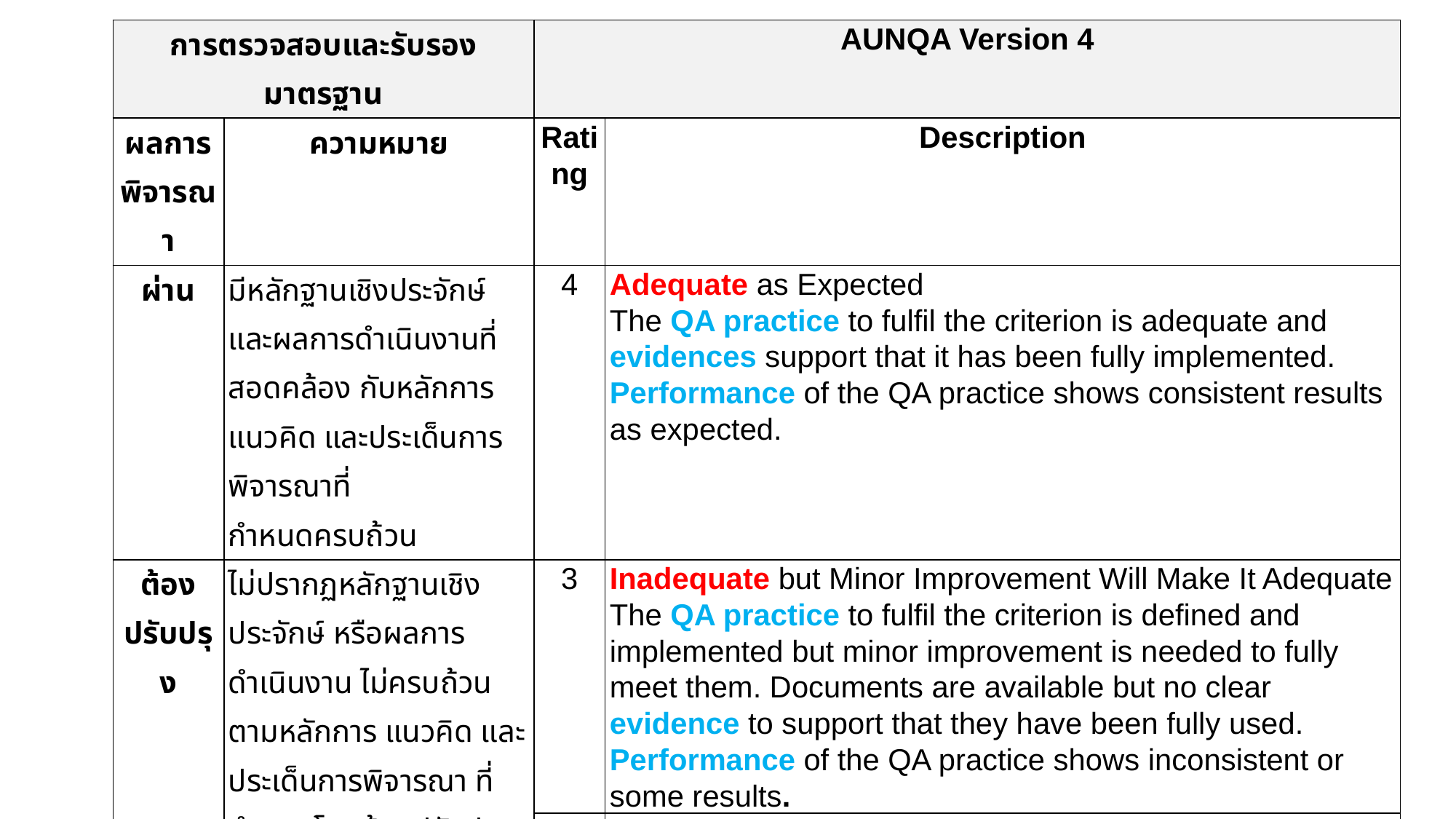

| การตรวจสอบและรับรองมาตรฐาน |  | AUNQA Version 4 |  |
| --- | --- | --- | --- |
| ผลการพิจารณา | ความหมาย | Rating | Description |
| ผ่าน | มีหลักฐานเชิงประจักษ์ และผลการดำเนินงานที่สอดคล้อง กับหลักการ แนวคิด และประเด็นการพิจารณาที่ กำหนดครบถ้วน | 4 | Adequate as Expected The QA practice to fulfil the criterion is adequate and evidences support that it has been fully implemented. Performance of the QA practice shows consistent results as expected. |
| ต้องปรับปรุง | ไม่ปรากฏหลักฐานเชิงประจักษ์ หรือผลการดำเนินงาน ไม่ครบถ้วนตามหลักการ แนวคิด และประเด็นการพิจารณา ที่กำหนดโดยต้องปรับปรุงตามข้อเสนอแนะภายในเวลาที่ กำหนด | 3 | Inadequate but Minor Improvement Will Make It Adequate The QA practice to fulfil the criterion is defined and implemented but minor improvement is needed to fully meet them. Documents are available but no clear evidence to support that they have been fully used. Performance of the QA practice shows inconsistent or some results. |
|  |  | 2 | Inadequate and Improvement is Necessary. The QA practice to fulfil the criterion is still at its planning stage or is inadequate where improvement is necessary. There is little document or evidence available. Performance of the QA practice shows little or poor results. |
| ไม่ผ่าน | ไม่ปรากฏหลักฐานเชิงประจักษ์ หรือผลการดำเนินงาน ไม่ครบถ้วนตามหลักการ แนวคิด และประเด็นการพิจารณา ที่กำหนด | 1 | Absolutely Inadequate The QA practice to fulfil the criterion is not implemented. There are no plans, documents, evidences or results available. Immediate improvement must be made. |